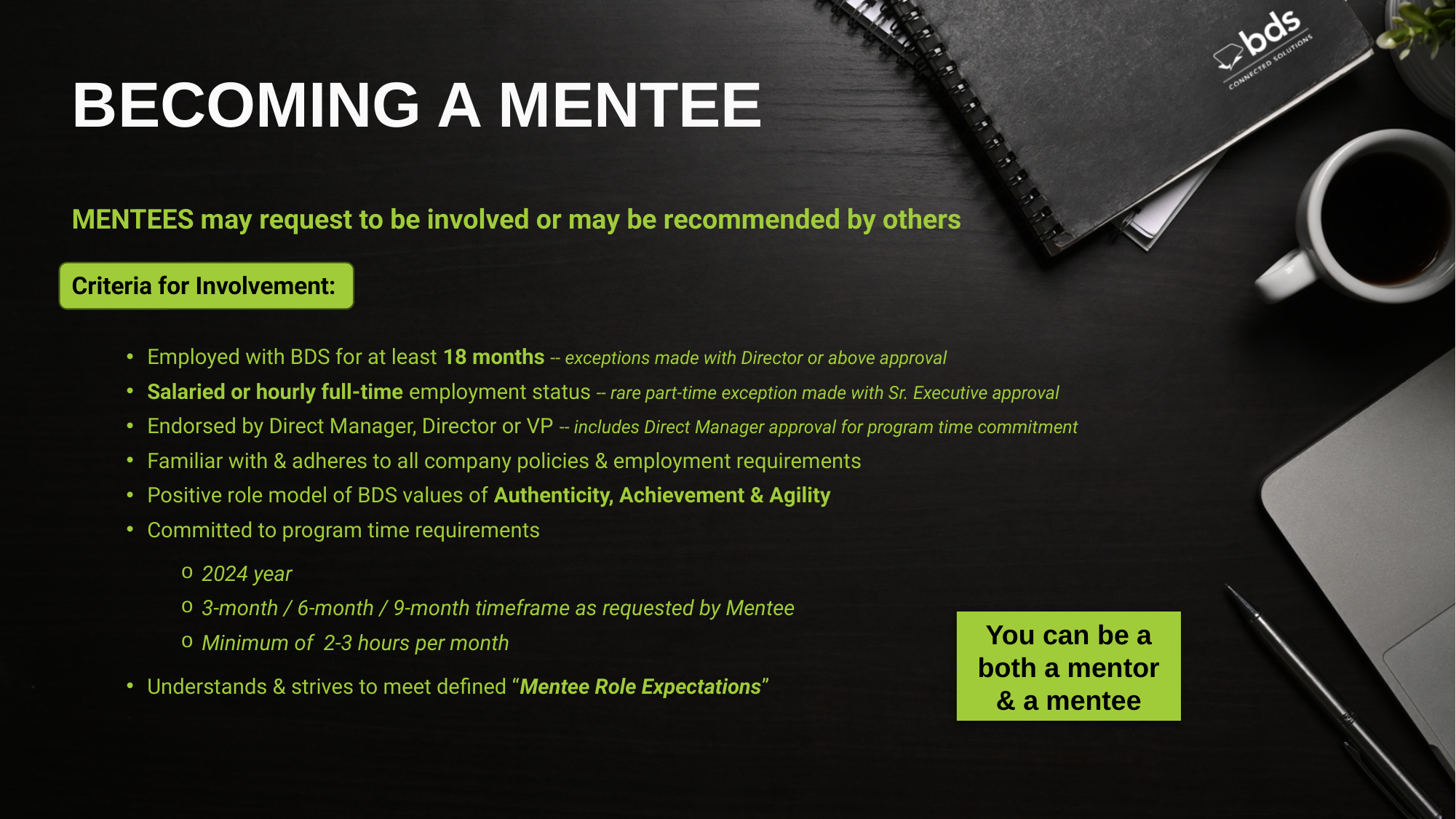

# BECOMING A MENTEE
MENTEES may request to be involved or may be recommended by others
Criteria for Involvement:

Employed with BDS for at least 18 months -- exceptions made with Director or above approval
Salaried or hourly full-time employment status -- rare part-time exception made with Sr. Executive approval
Endorsed by Direct Manager, Director or VP -- includes Direct Manager approval for program time commitment
Familiar with & adheres to all company policies & employment requirements
Positive role model of BDS values of Authenticity, Achievement & Agility
Committed to program time requirements
2024 year
3-month / 6-month / 9-month timeframe as requested by Mentee
Minimum of  2-3 hours per month
Understands & strives to meet defined “Mentee Role Expectations”

You can be a both a mentor & a mentee